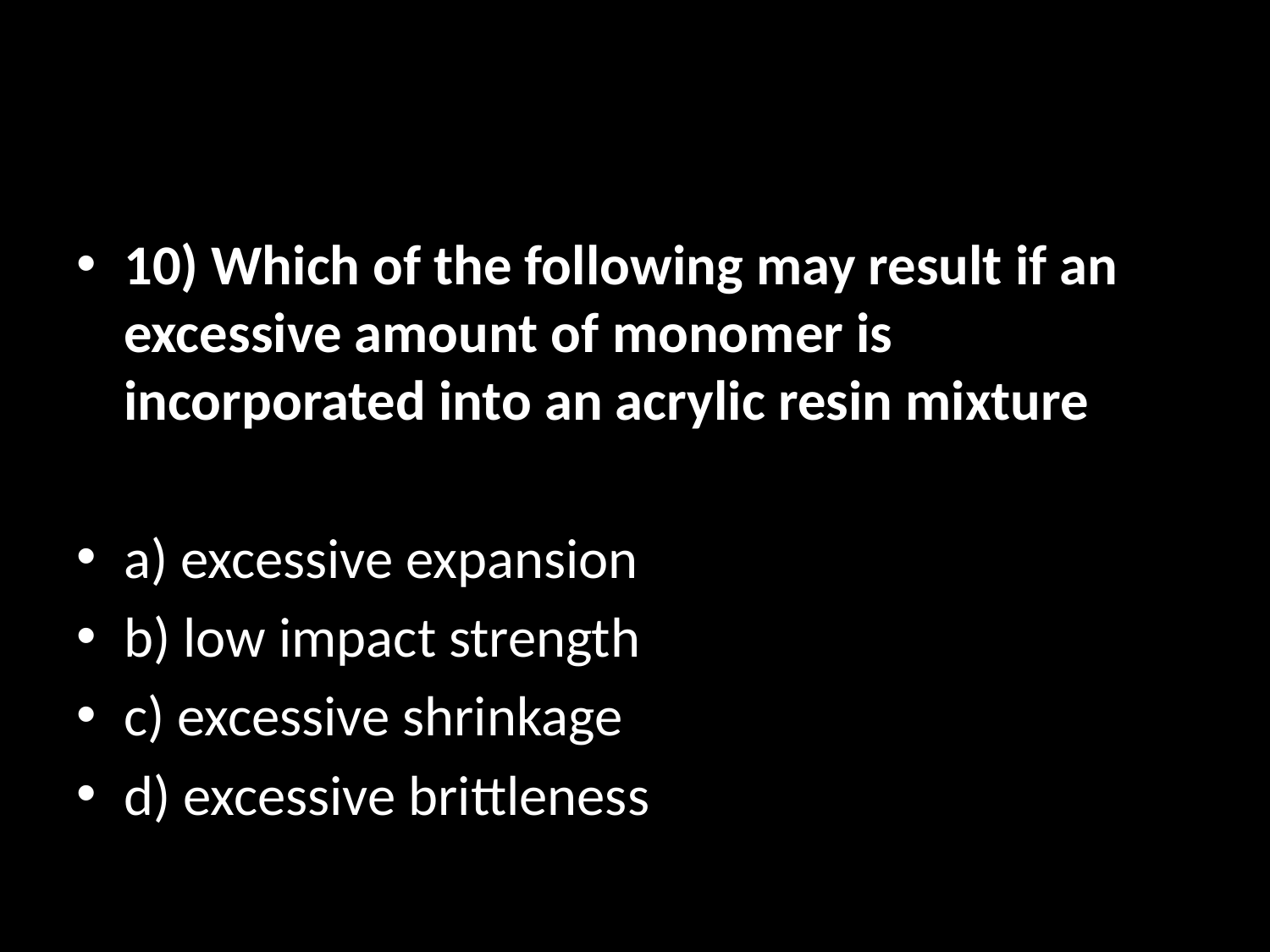

#
10) Which of the following may result if an excessive amount of monomer is incorporated into an acrylic resin mixture

a) excessive expansion
b) low impact strength
c) excessive shrinkage
d) excessive brittleness